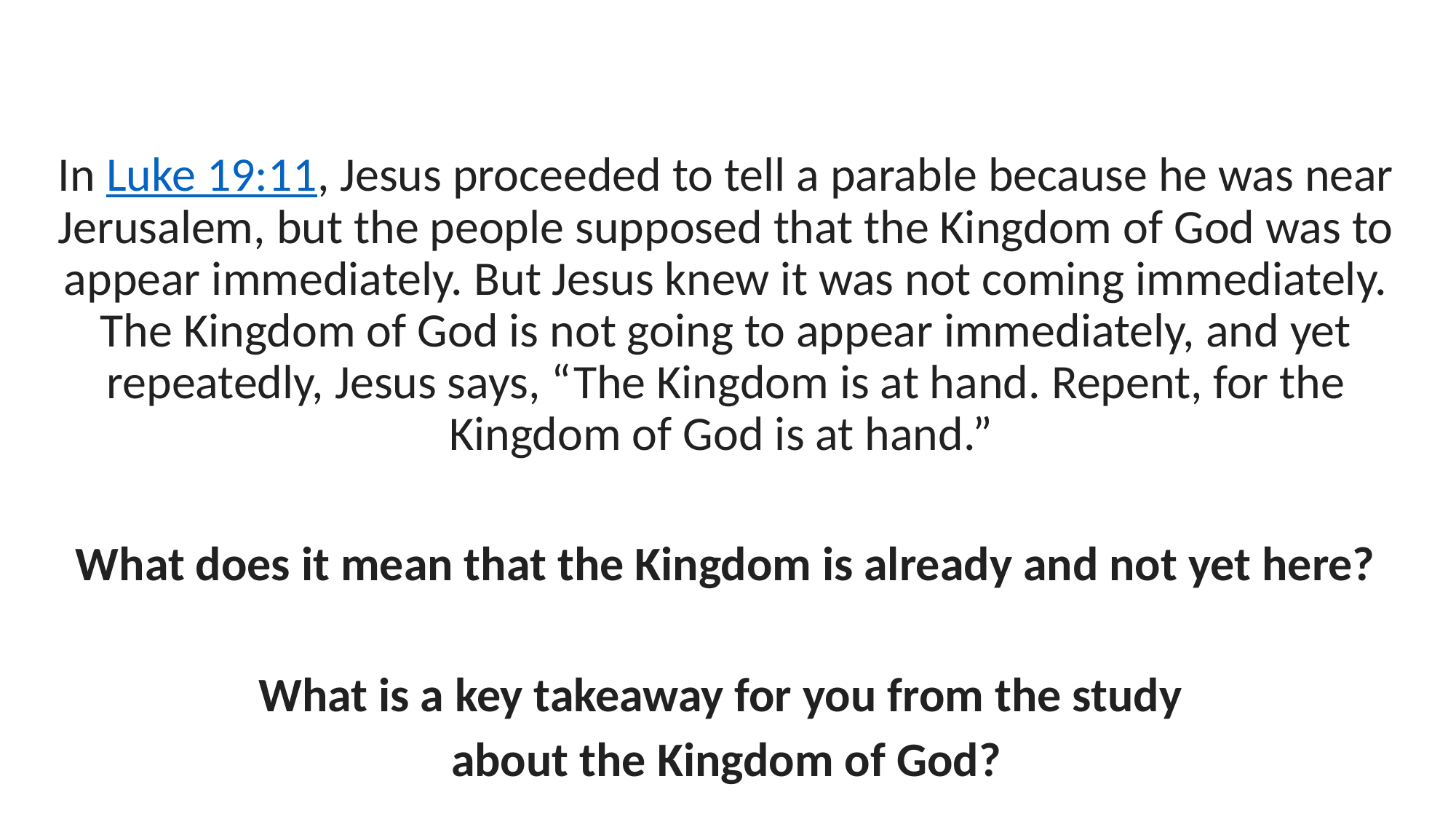

In Luke 19:11, Jesus proceeded to tell a parable because he was near Jerusalem, but the people supposed that the Kingdom of God was to appear immediately. But Jesus knew it was not coming immediately. The Kingdom of God is not going to appear immediately, and yet repeatedly, Jesus says, “The Kingdom is at hand. Repent, for the Kingdom of God is at hand.”

What does it mean that the Kingdom is already and not yet here?

What is a key takeaway for you from the study
about the Kingdom of God?